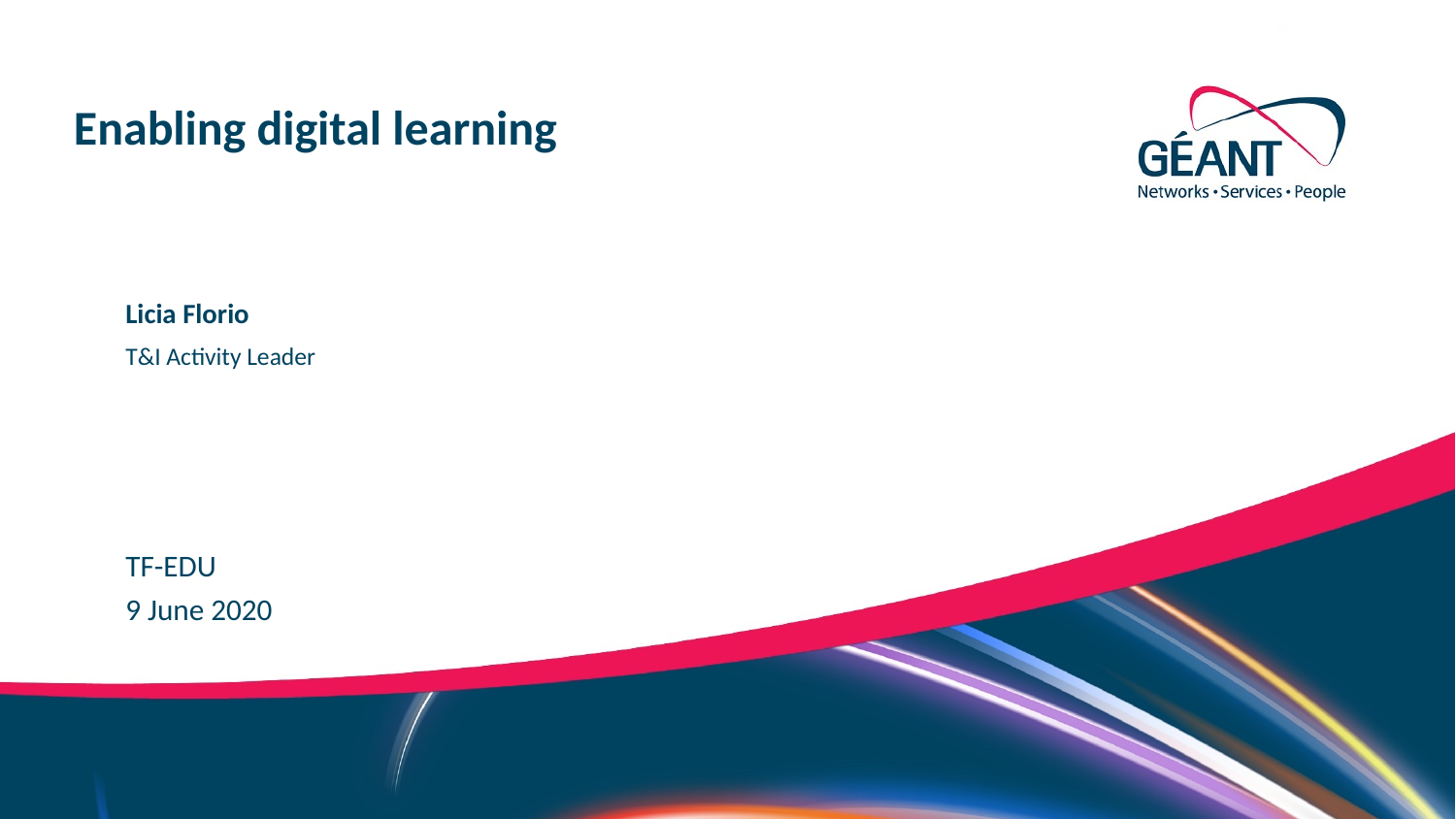

Enabling digital learning
Licia Florio
T&I Activity Leader
TF-EDU
9 June 2020